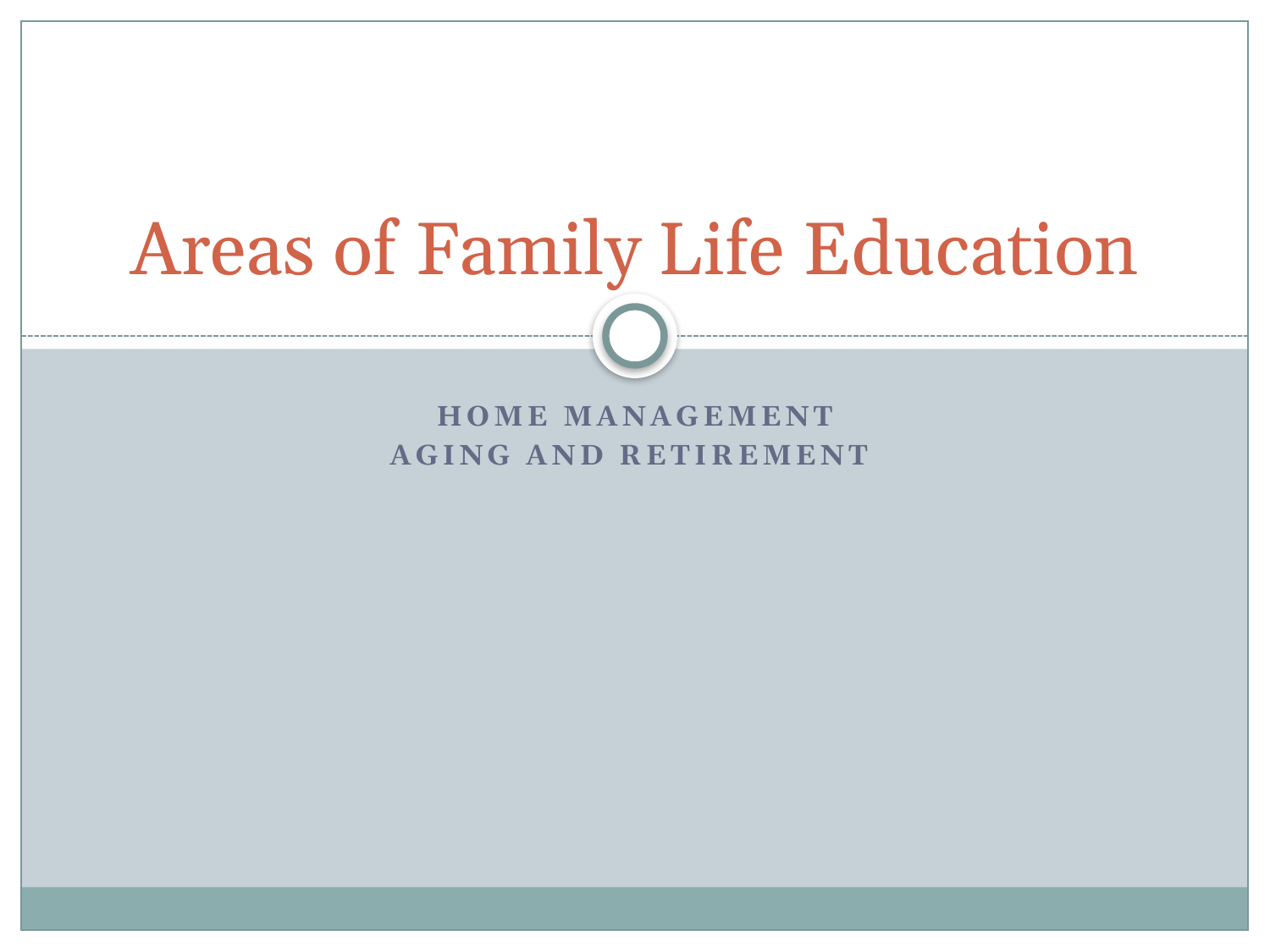

# Areas of Family Life Education
Home Management
Aging and Retirement